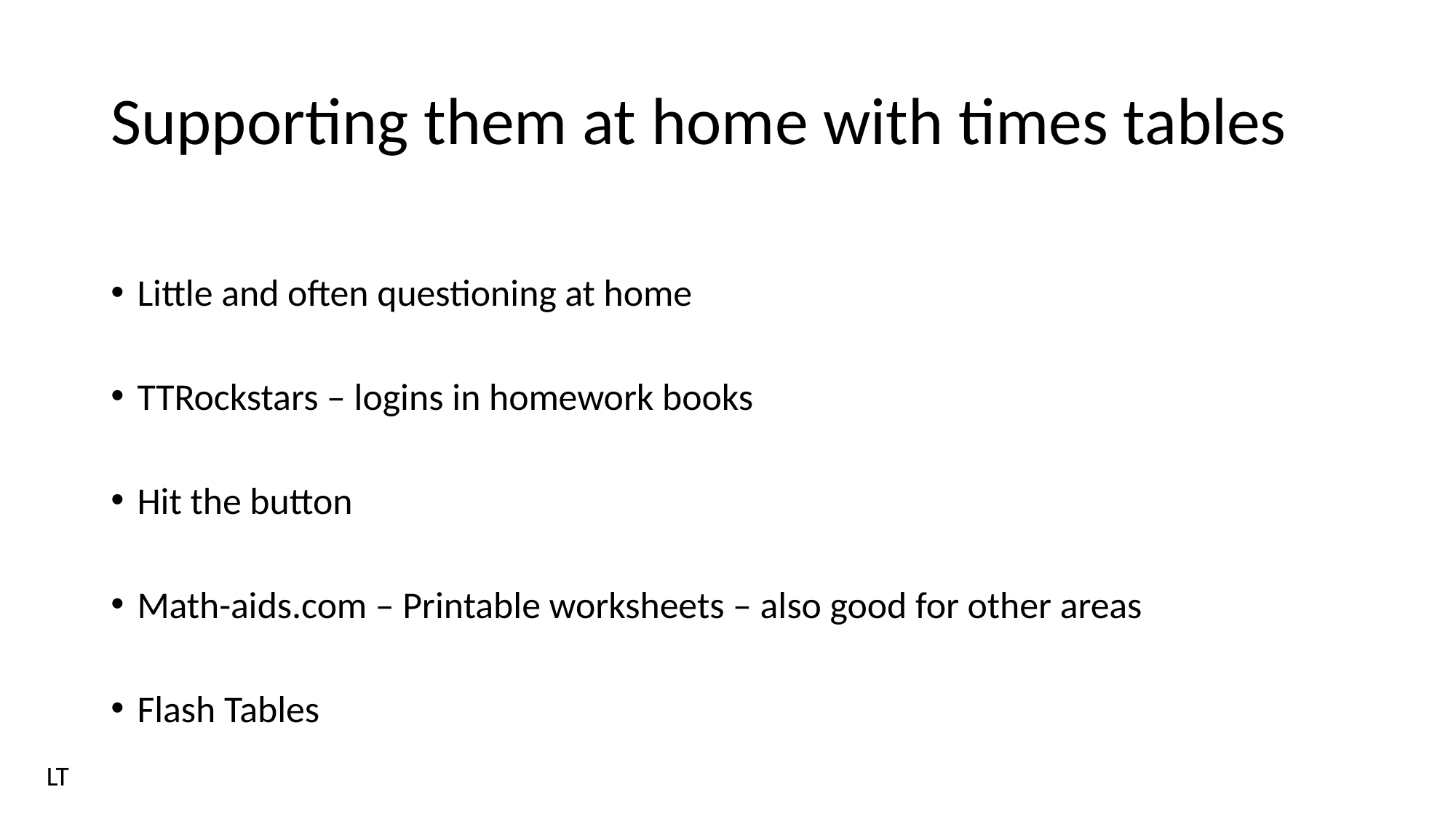

# Supporting them at home with times tables
Little and often questioning at home
TTRockstars – logins in homework books
Hit the button
Math-aids.com – Printable worksheets – also good for other areas
Flash Tables
LT